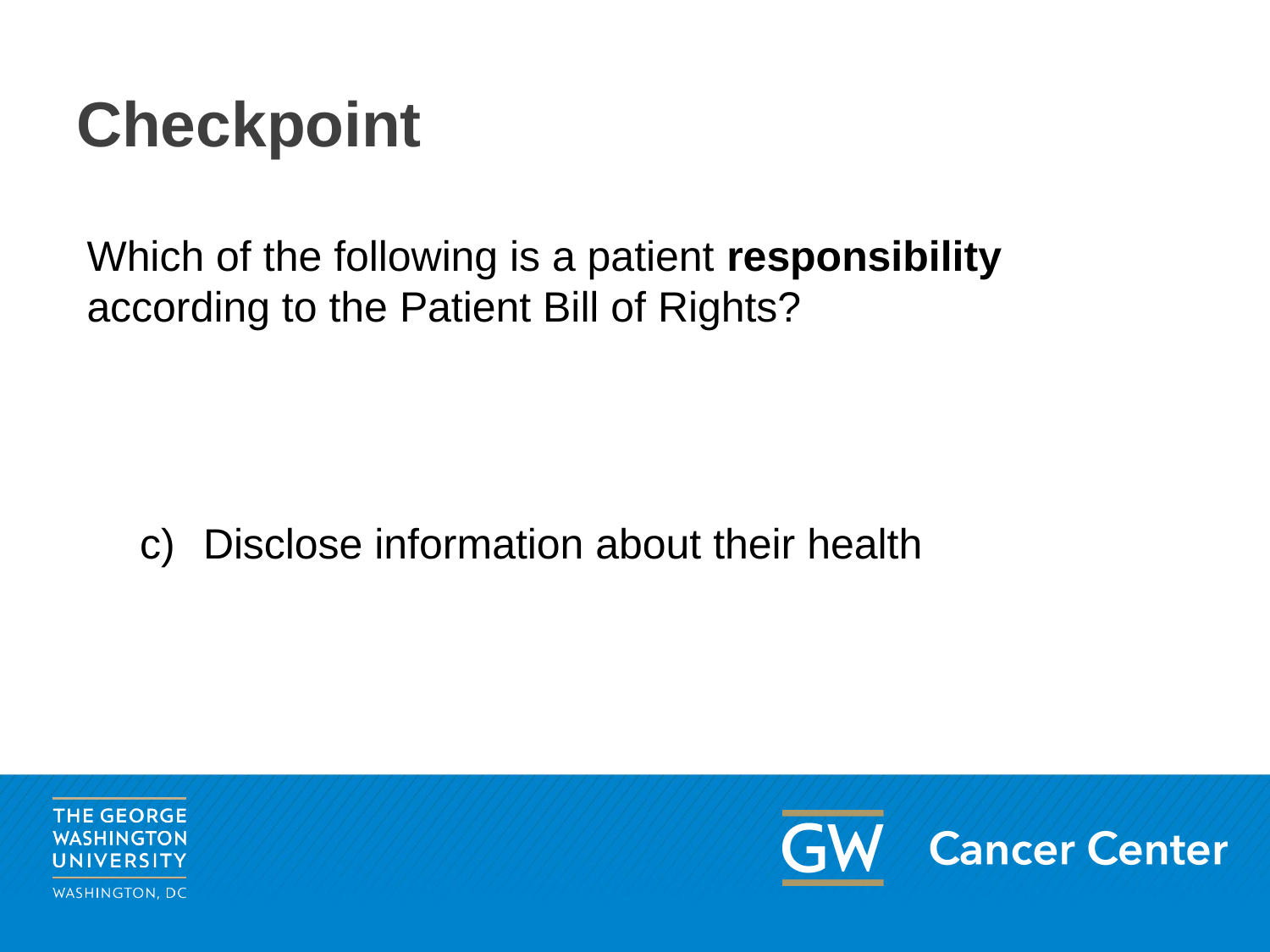

# Checkpoint
Which of the following is a patient responsibility according to the Patient Bill of Rights?

c) 	Disclose information about their health